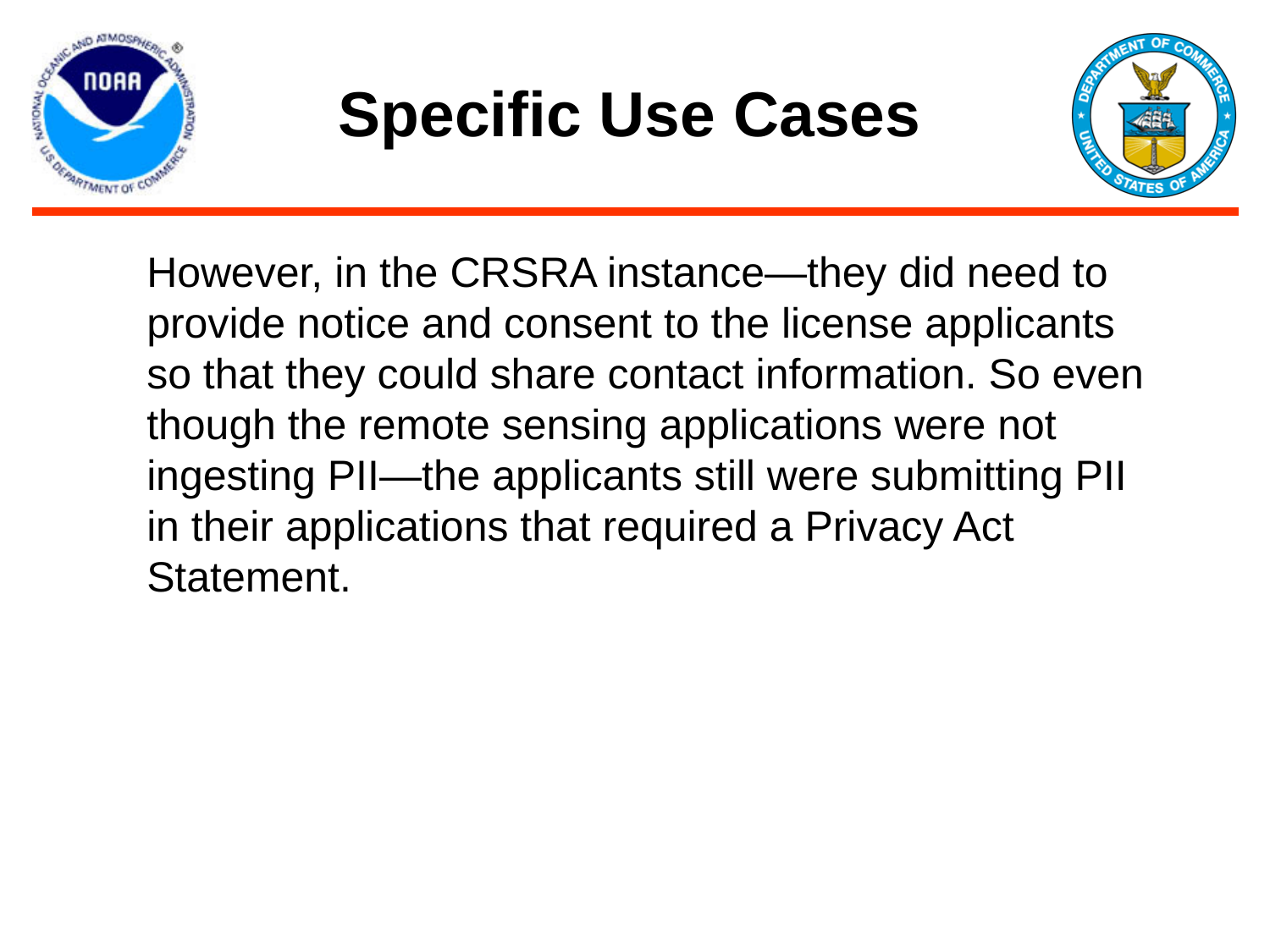

# Specific Use Cases
However, in the CRSRA instance—they did need to provide notice and consent to the license applicants so that they could share contact information. So even though the remote sensing applications were not ingesting PII—the applicants still were submitting PII in their applications that required a Privacy Act Statement.